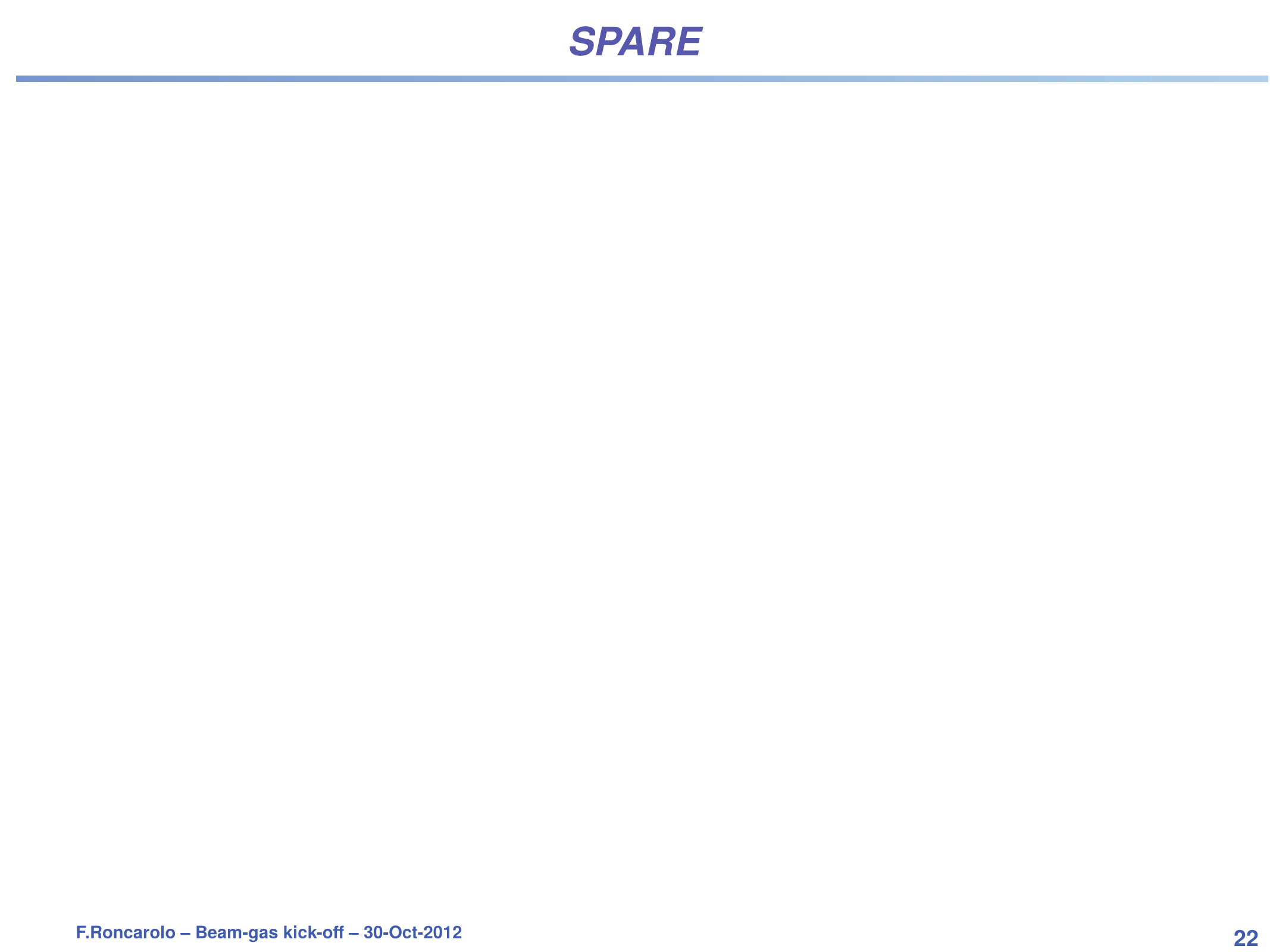

# SPARE

F.Roncarolo – Beam-gas kick-off – 30-Oct-2012